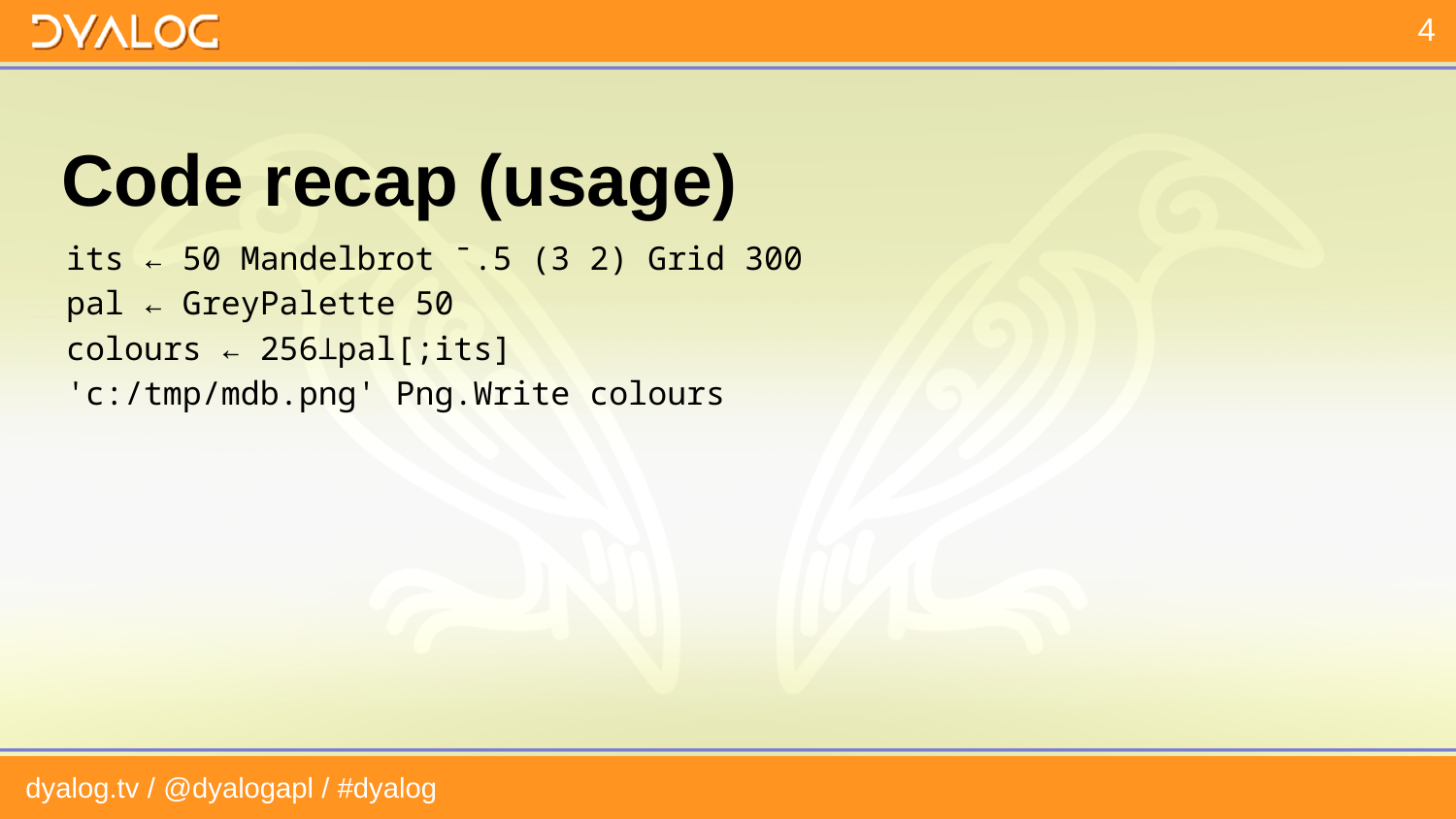

# Code recap (usage)
its ← 50 Mandelbrot ¯.5 (3 2) Grid 300
pal ← GreyPalette 50
colours ← 256⊥pal[;its]
'c:/tmp/mdb.png' Png.Write colours